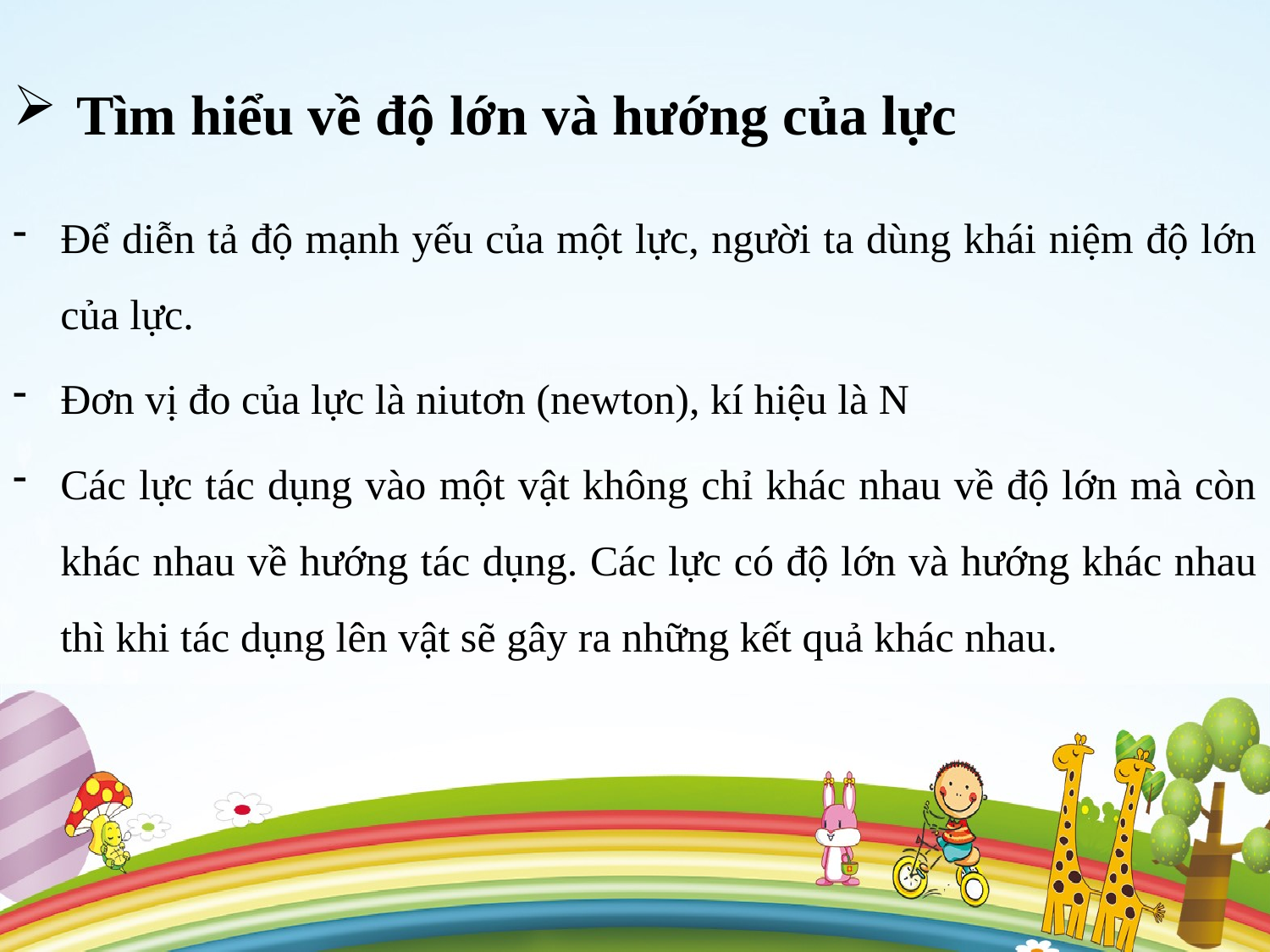

# Tìm hiểu về độ lớn và hướng của lực
Để diễn tả độ mạnh yếu của một lực, người ta dùng khái niệm độ lớn của lực.
Đơn vị đo của lực là niutơn (newton), kí hiệu là N
Các lực tác dụng vào một vật không chỉ khác nhau về độ lớn mà còn khác nhau về hướng tác dụng. Các lực có độ lớn và hướng khác nhau thì khi tác dụng lên vật sẽ gây ra những kết quả khác nhau.